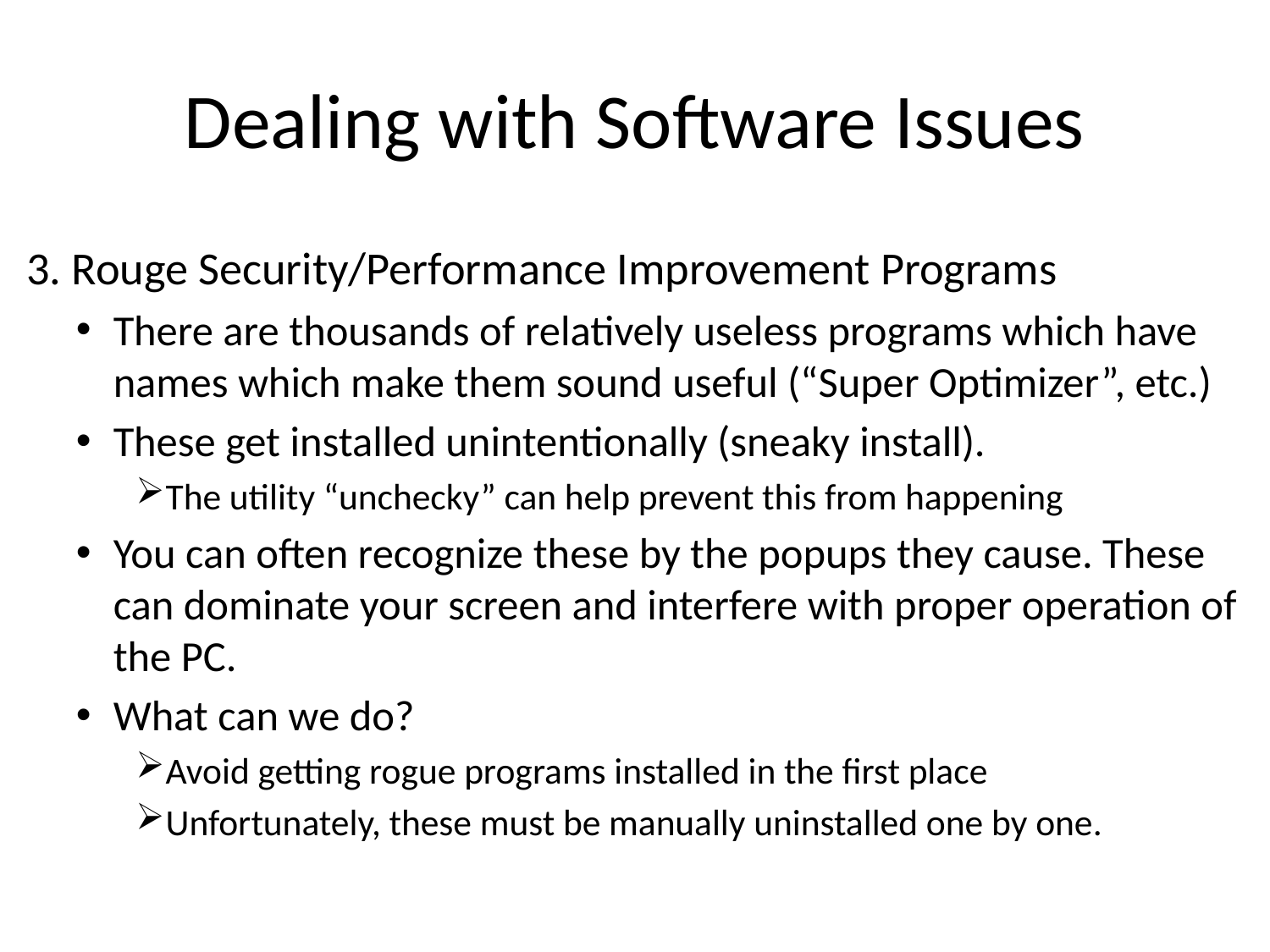

# Dealing with Software Issues
 3. Rouge Security/Performance Improvement Programs
There are thousands of relatively useless programs which have names which make them sound useful (“Super Optimizer”, etc.)
These get installed unintentionally (sneaky install).
The utility “unchecky” can help prevent this from happening
You can often recognize these by the popups they cause. These can dominate your screen and interfere with proper operation of the PC.
What can we do?
Avoid getting rogue programs installed in the first place
Unfortunately, these must be manually uninstalled one by one.